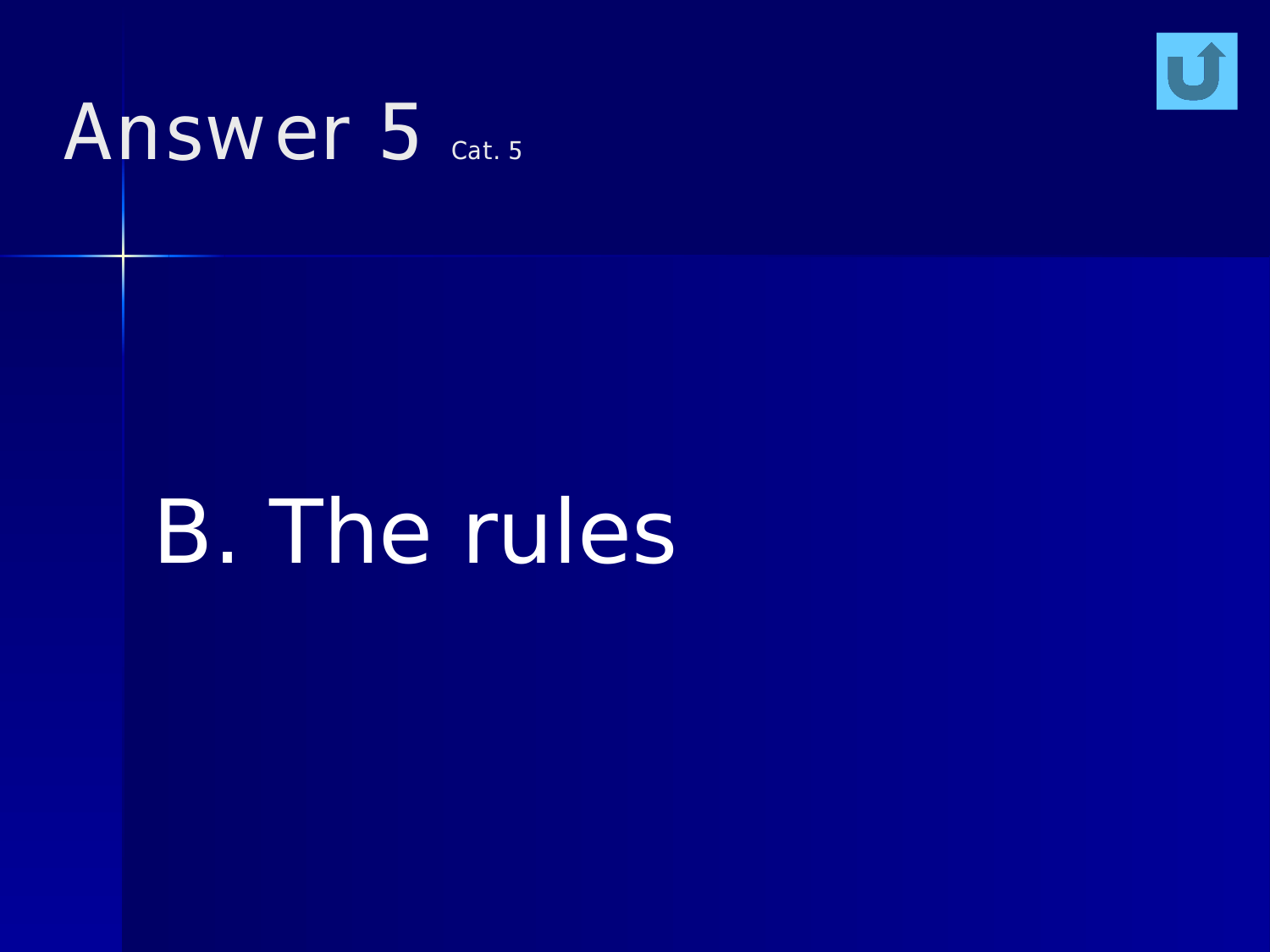

# Answer 5 Cat. 5
B. The rules